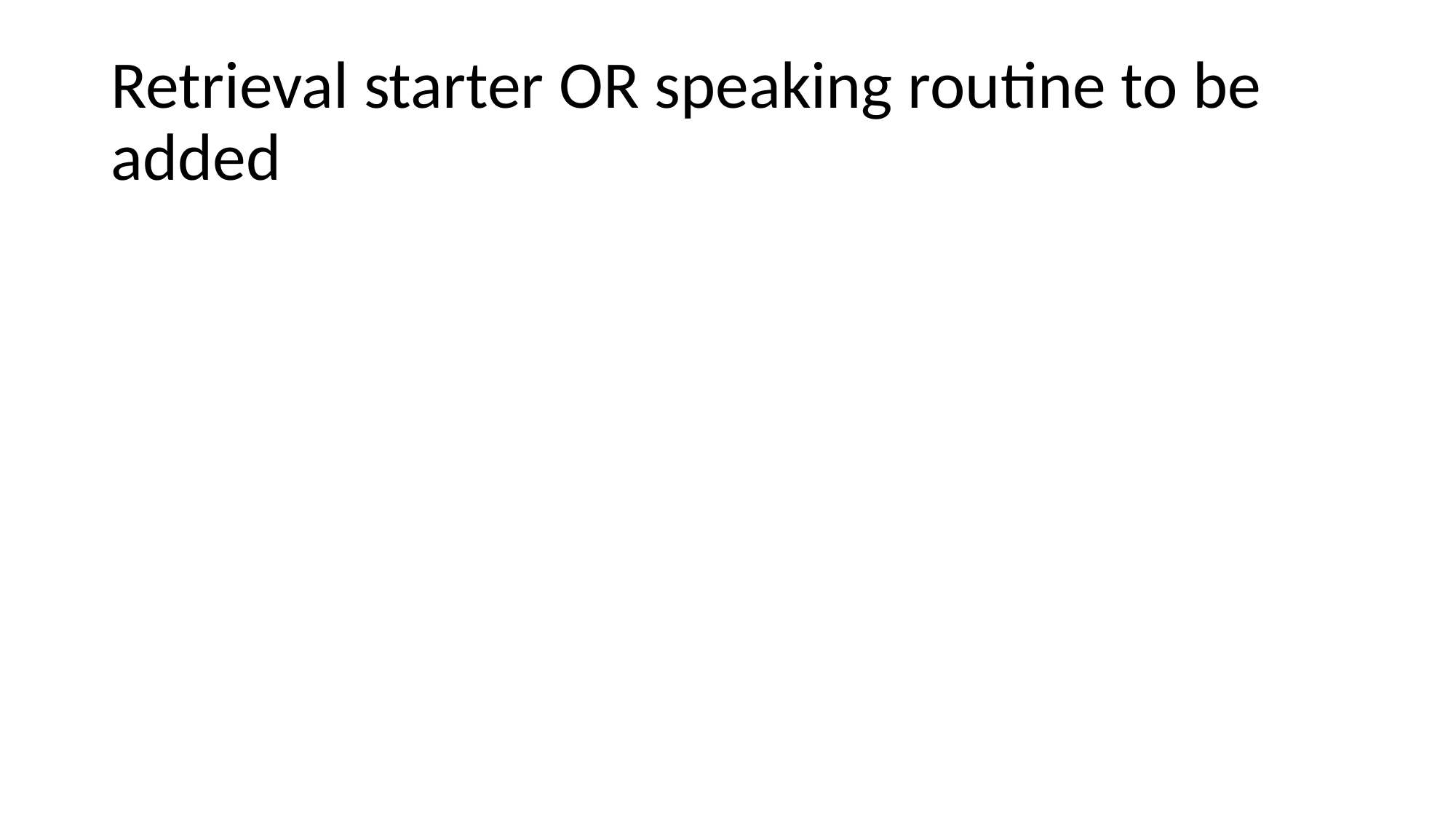

# Retrieval starter OR speaking routine to be added